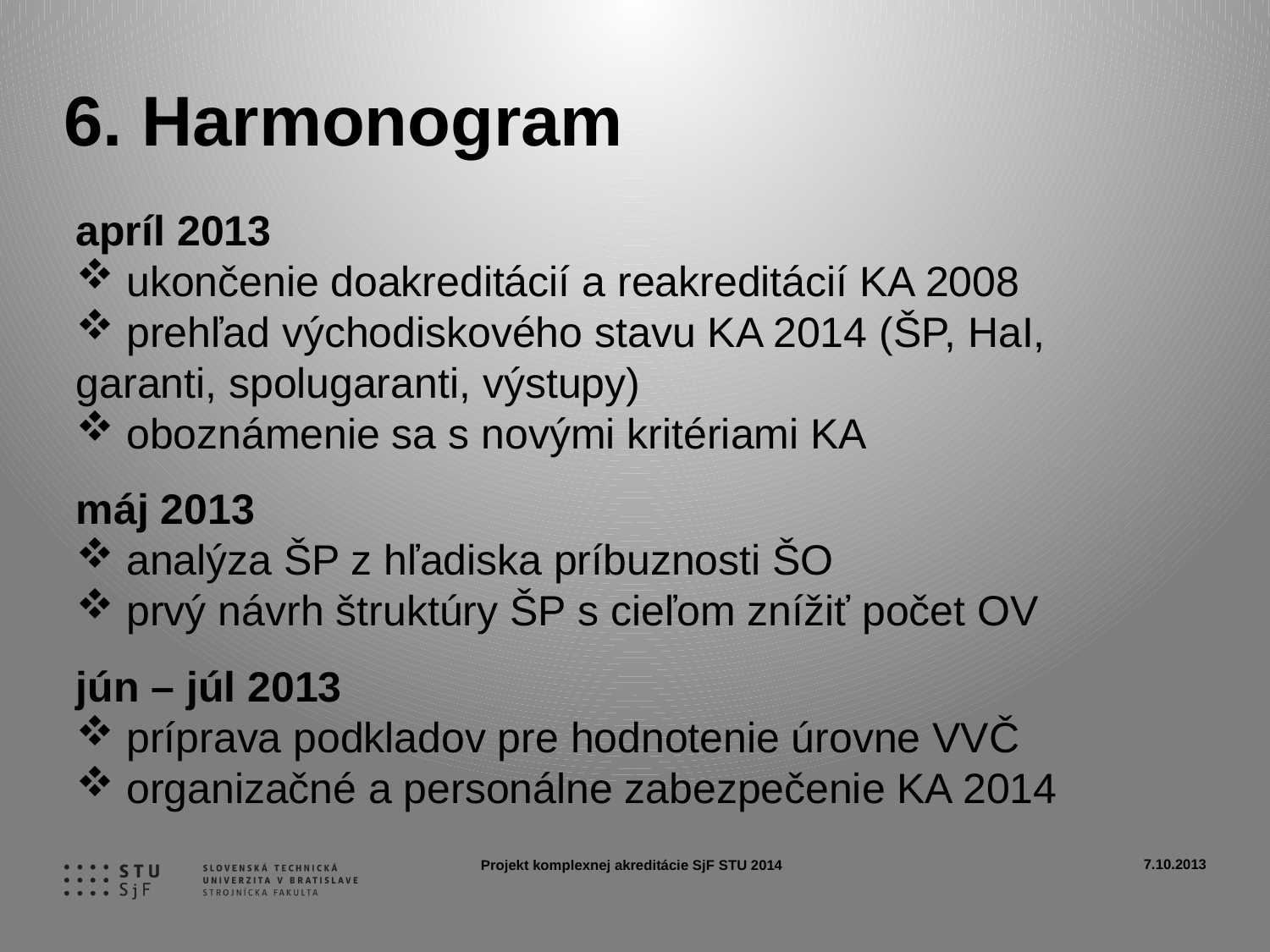

# 6. Harmonogram
apríl 2013
 ukončenie doakreditácií a reakreditácií KA 2008
 prehľad východiskového stavu KA 2014 (ŠP, HaI,  garanti, spolugaranti, výstupy)
 oboznámenie sa s novými kritériami KA

máj 2013
 analýza ŠP z hľadiska príbuznosti ŠO
 prvý návrh štruktúry ŠP s cieľom znížiť počet OV

jún – júl 2013
 príprava podkladov pre hodnotenie úrovne VVČ
 organizačné a personálne zabezpečenie KA 2014

7.10.2013
Projekt komplexnej akreditácie SjF STU 2014